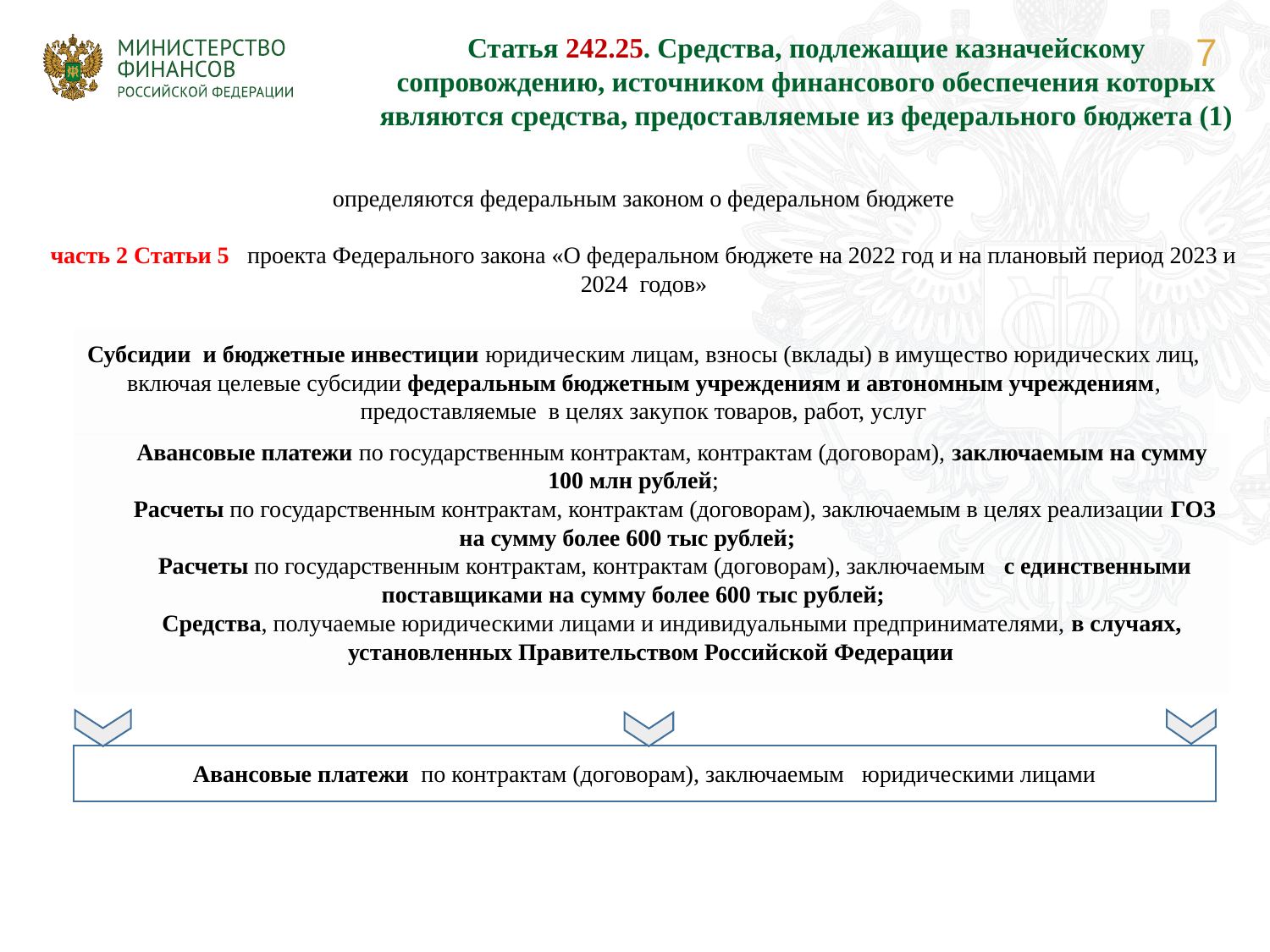

Статья 242.25. Средства, подлежащие казначейскому сопровождению, источником финансового обеспечения которых являются средства, предоставляемые из федерального бюджета (1)

определяются федеральным законом о федеральном бюджете

часть 2 Статьи 5   проекта Федерального закона «О федеральном бюджете на 2022 год и на плановый период 2023 и 2024  годов»
Субсидии  и бюджетные инвестиции юридическим лицам, взносы (вклады) в имущество юридических лиц, включая целевые субсидии федеральным бюджетным учреждениям и автономным учреждениям, предоставляемые  в целях закупок товаров, работ, услуг
       Авансовые платежи по государственным контрактам, контрактам (договорам), заключаемым на сумму 100 млн рублей;
        Расчеты по государственным контрактам, контрактам (договорам), заключаемым в целях реализации ГОЗ на сумму более 600 тыс рублей;
        Расчеты по государственным контрактам, контрактам (договорам), заключаемым   с единственными поставщиками на сумму более 600 тыс рублей;
       Средства, получаемые юридическими лицами и индивидуальными предпринимателями, в случаях, установленных Правительством Российской Федерации

Авансовые платежи  по контрактам (договорам), заключаемым   юридическими лицами